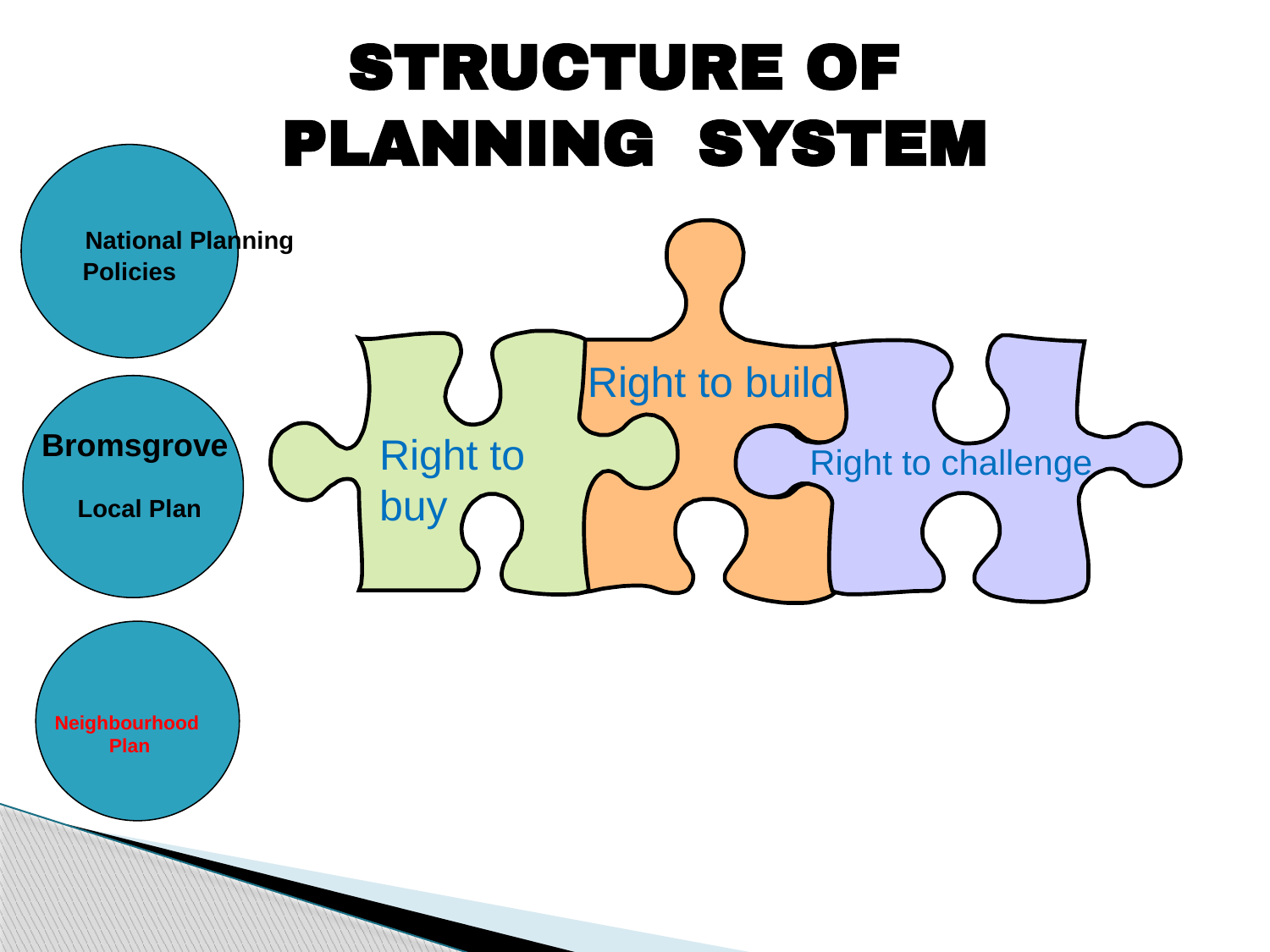

Structure of
Planning  System
	National Planning
Policies

Right to build

Bromsgrove

Local Plan

Right to buy
Right to challenge

Neighbourhood  Plan